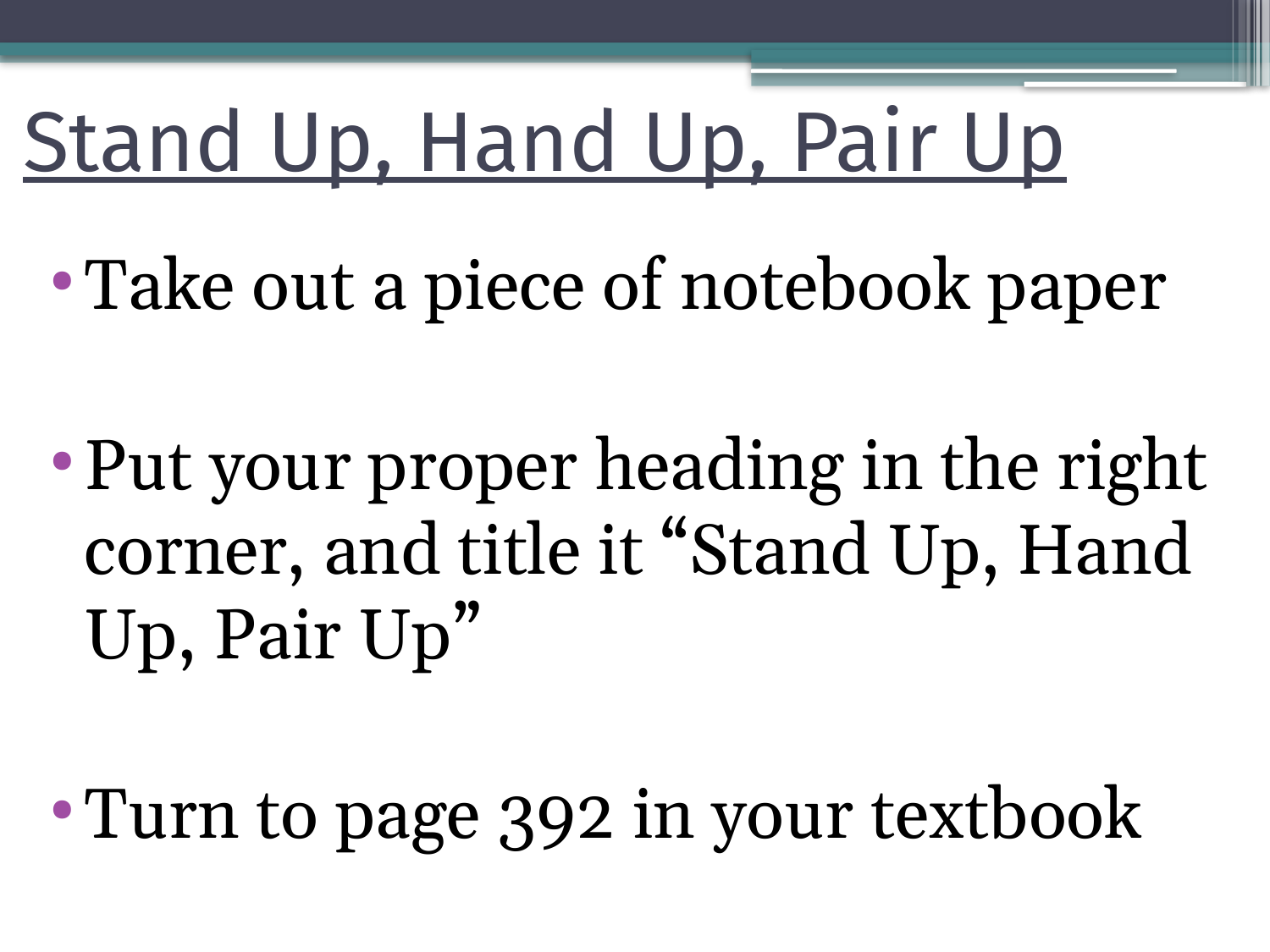

# Stand Up, Hand Up, Pair Up
Take out a piece of notebook paper

Put your proper heading in the right corner, and title it “Stand Up, Hand Up, Pair Up”

Turn to page 392 in your textbook